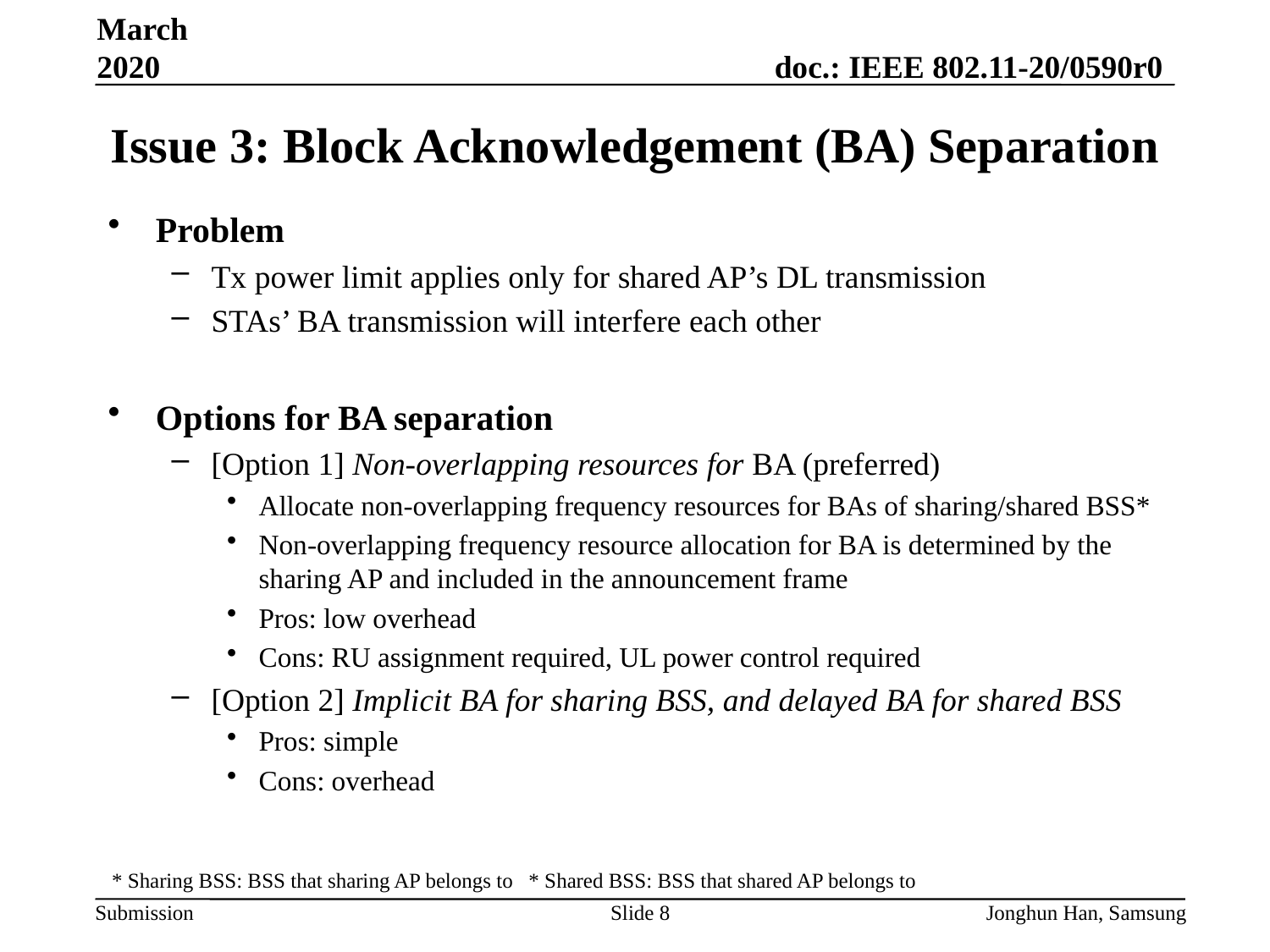

March 2020
# Issue 3: Block Acknowledgement (BA) Separation
Problem
Tx power limit applies only for shared AP’s DL transmission
STAs’ BA transmission will interfere each other

Options for BA separation
[Option 1] Non-overlapping resources for BA (preferred)
Allocate non-overlapping frequency resources for BAs of sharing/shared BSS*
Non-overlapping frequency resource allocation for BA is determined by the sharing AP and included in the announcement frame
Pros: low overhead
Cons: RU assignment required, UL power control required
[Option 2] Implicit BA for sharing BSS, and delayed BA for shared BSS
Pros: simple
Cons: overhead
* Sharing BSS: BSS that sharing AP belongs to   * Shared BSS: BSS that shared AP belongs to
Slide 8
Jonghun Han, Samsung